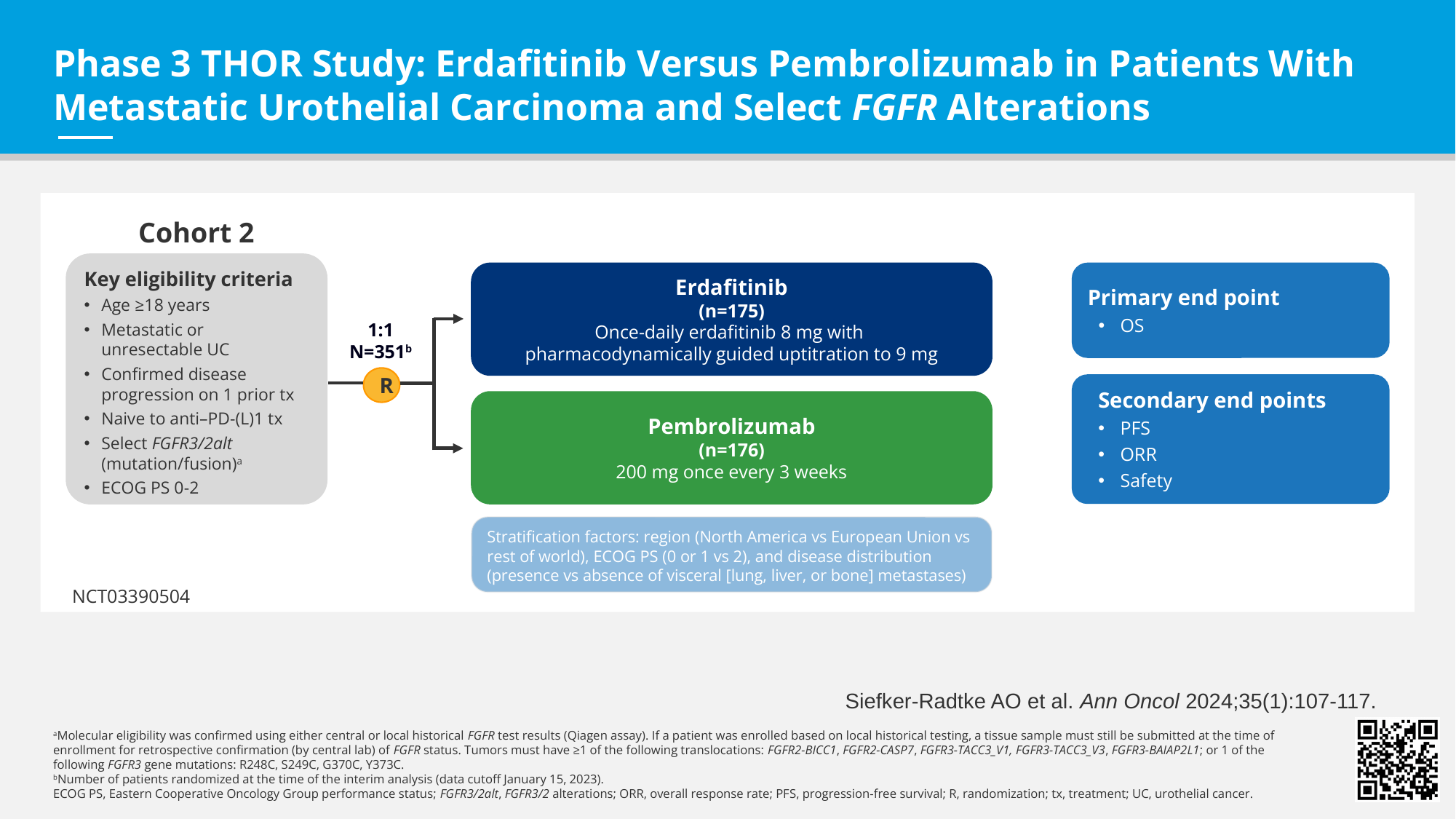

# Phase 3 THOR Study: Erdafitinib Versus Pembrolizumab in Patients With Metastatic Urothelial Carcinoma and Select FGFR Alterations

Cohort 2
Key eligibility criteria
Age ≥18 years
Metastatic or unresectable UC
Confirmed disease progression on 1 prior tx
Naive to anti–PD-(L)1 tx
Select FGFR3/2alt (mutation/fusion)a
ECOG PS 0-2
Erdafitinib
(n=175)
Once-daily erdafitinib 8 mg with
pharmacodynamically guided uptitration to 9 mg
Primary end point
OS
1:1
N=351b
R
Secondary end points
PFS
ORR
Safety
Pembrolizumab
(n=176)
200 mg once every 3 weeks
Stratification factors: region (North America vs European Union vs rest of world), ECOG PS (0 or 1 vs 2), and disease distribution (presence vs absence of visceral [lung, liver, or bone] metastases)
NCT03390504
Siefker-Radtke AO et al. Ann Oncol 2024;35(1):107-117.
aMolecular eligibility was confirmed using either central or local historical FGFR test results (Qiagen assay). If a patient was enrolled based on local historical testing, a tissue sample must still be submitted at the time of enrollment for retrospective confirmation (by central lab) of FGFR status. Tumors must have ≥1 of the following translocations: FGFR2-BICC1, FGFR2-CASP7, FGFR3-TACC3_V1, FGFR3-TACC3_V3, FGFR3-BAIAP2L1; or 1 of the following FGFR3 gene mutations: R248C, S249C, G370C, Y373C.
bNumber of patients randomized at the time of the interim analysis (data cutoff January 15, 2023).
ECOG PS, Eastern Cooperative Oncology Group performance status; FGFR3/2alt, FGFR3/2 alterations; ORR, overall response rate; PFS, progression-free survival; R, randomization; tx, treatment; UC, urothelial cancer.